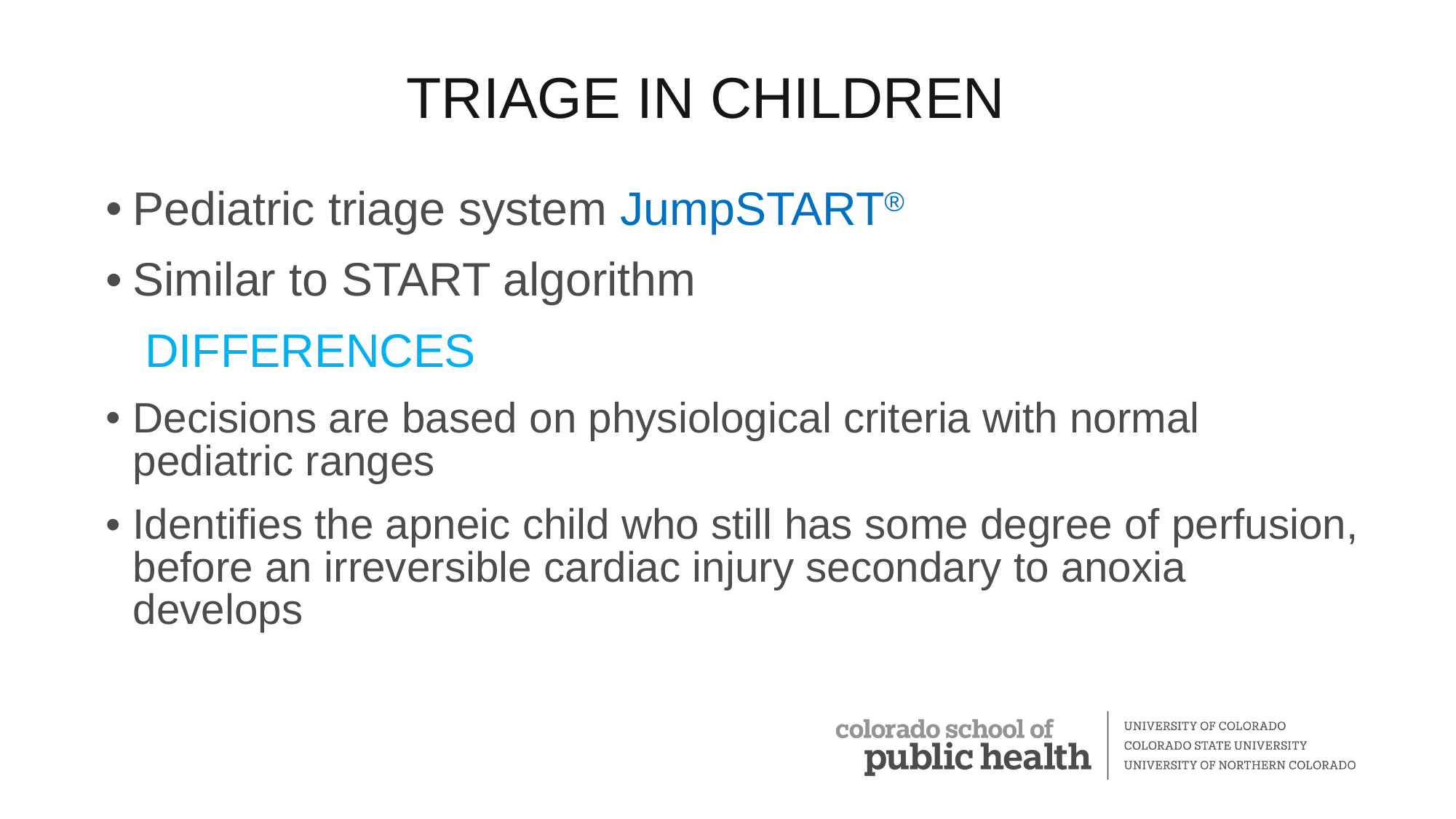

TRIAGE IN CHILDREN
Pediatric triage system JumpSTART®
Similar to START algorithm
   DIFFERENCES
Decisions are based on physiological criteria with normal pediatric ranges
Identifies the apneic child who still has some degree of perfusion, before an irreversible cardiac injury secondary to anoxia develops